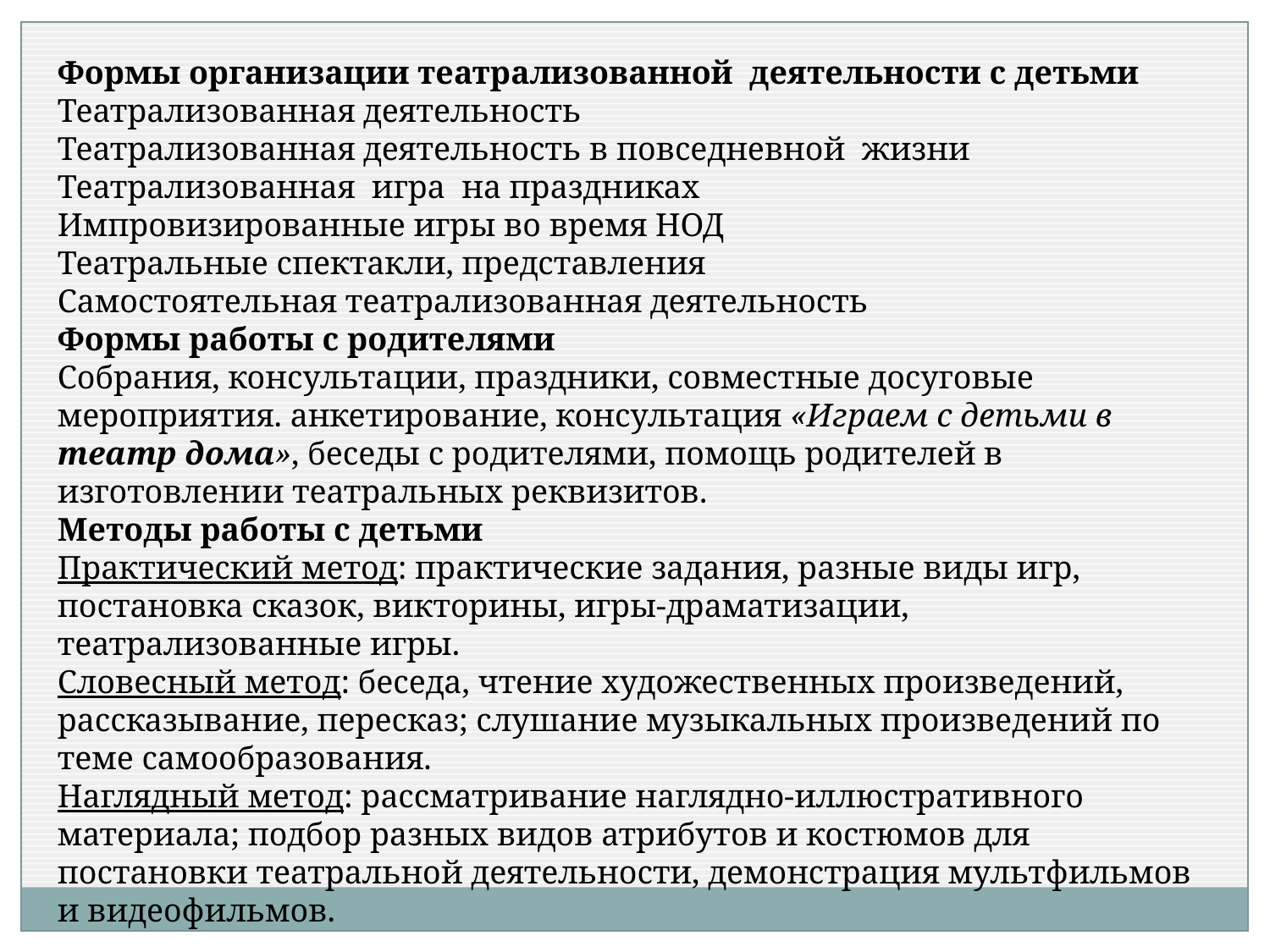

Формы организации театрализованной  деятельности с детьми
Театрализованная деятельность
Театрализованная деятельность в повседневной  жизни
Театрализованная  игра  на праздниках
Импровизированные игры во время НОД
Театральные спектакли, представления
Самостоятельная театрализованная деятельность
Формы работы с родителями
Собрания, консультации, праздники, совместные досуговые мероприятия. анкетирование, консультация «Играем с детьми в театр дома», беседы с родителями, помощь родителей в изготовлении театральных реквизитов.
Методы работы с детьми
Практический метод: практические задания, разные виды игр, постановка сказок, викторины, игры-драматизации, театрализованные игры.
Словесный метод: беседа, чтение художественных произведений, рассказывание, пересказ; слушание музыкальных произведений по теме самообразования.
Наглядный метод: рассматривание наглядно-иллюстративного материала; подбор разных видов атрибутов и костюмов для постановки театральной деятельности, демонстрация мультфильмов и видеофильмов.